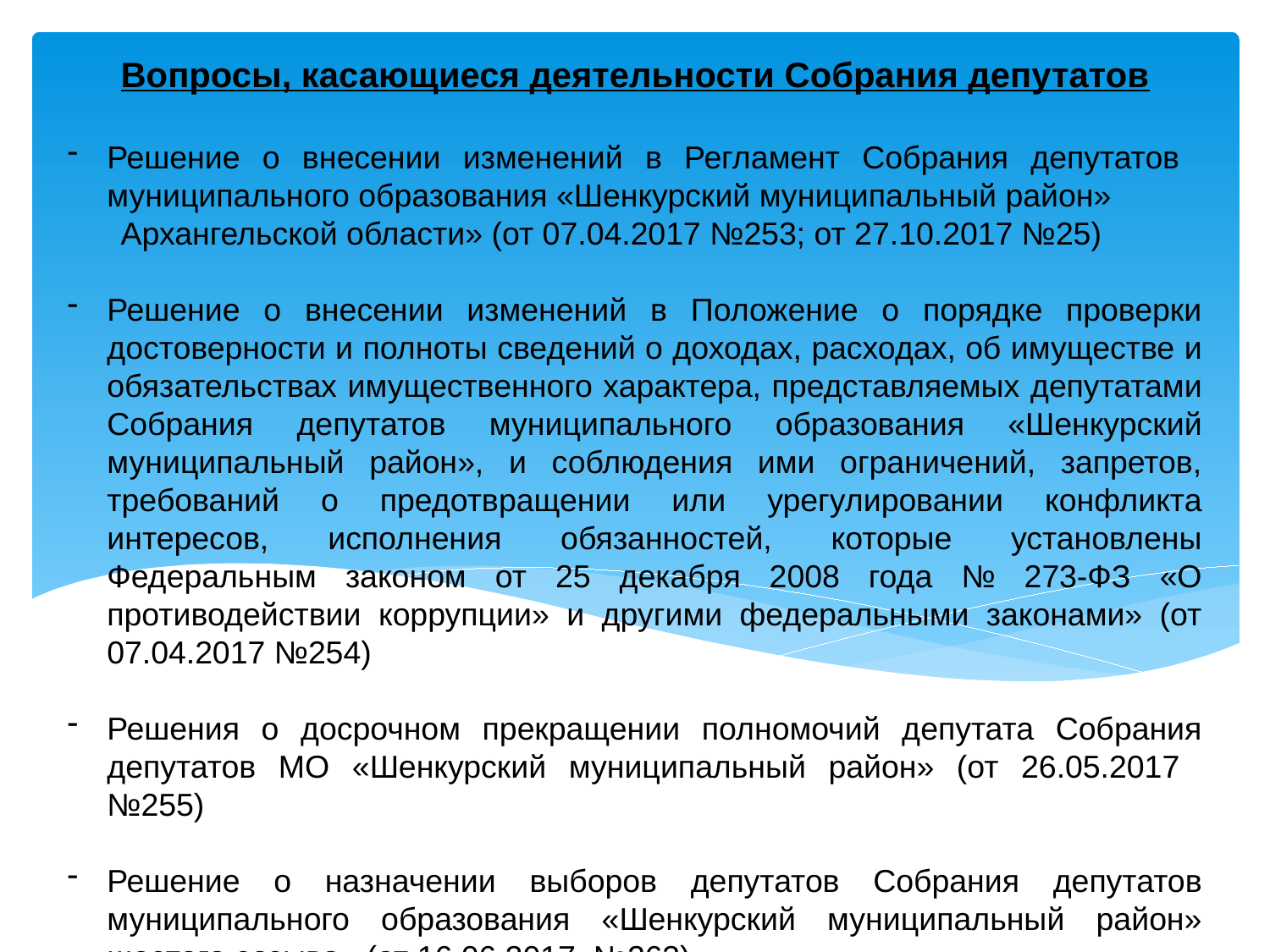

Вопросы, касающиеся деятельности Собрания депутатов

Решение о внесении изменений в Регламент Собрания депутатов  муниципального образования «Шенкурский муниципальный район»
      Архангельской области» (от 07.04.2017 №253; от 27.10.2017 №25)

Решение о внесении изменений в Положение о порядке проверки достоверности и полноты сведений о доходах, расходах, об имуществе и обязательствах имущественного характера, представляемых депутатами Собрания депутатов муниципального образования «Шенкурский муниципальный район», и соблюдения ими ограничений, запретов, требований о предотвращении или урегулировании конфликта интересов, исполнения обязанностей, которые установлены Федеральным законом от 25 декабря 2008 года № 273-ФЗ «О противодействии коррупции» и другими федеральными законами» (от 07.04.2017 №254)

Решения о досрочном прекращении полномочий депутата Собрания депутатов МО «Шенкурский муниципальный район» (от 26.05.2017  №255)

Решение о назначении выборов депутатов Собрания депутатов муниципального образования «Шенкурский муниципальный район» шестого созыва» (от 16.06.2017  №263)